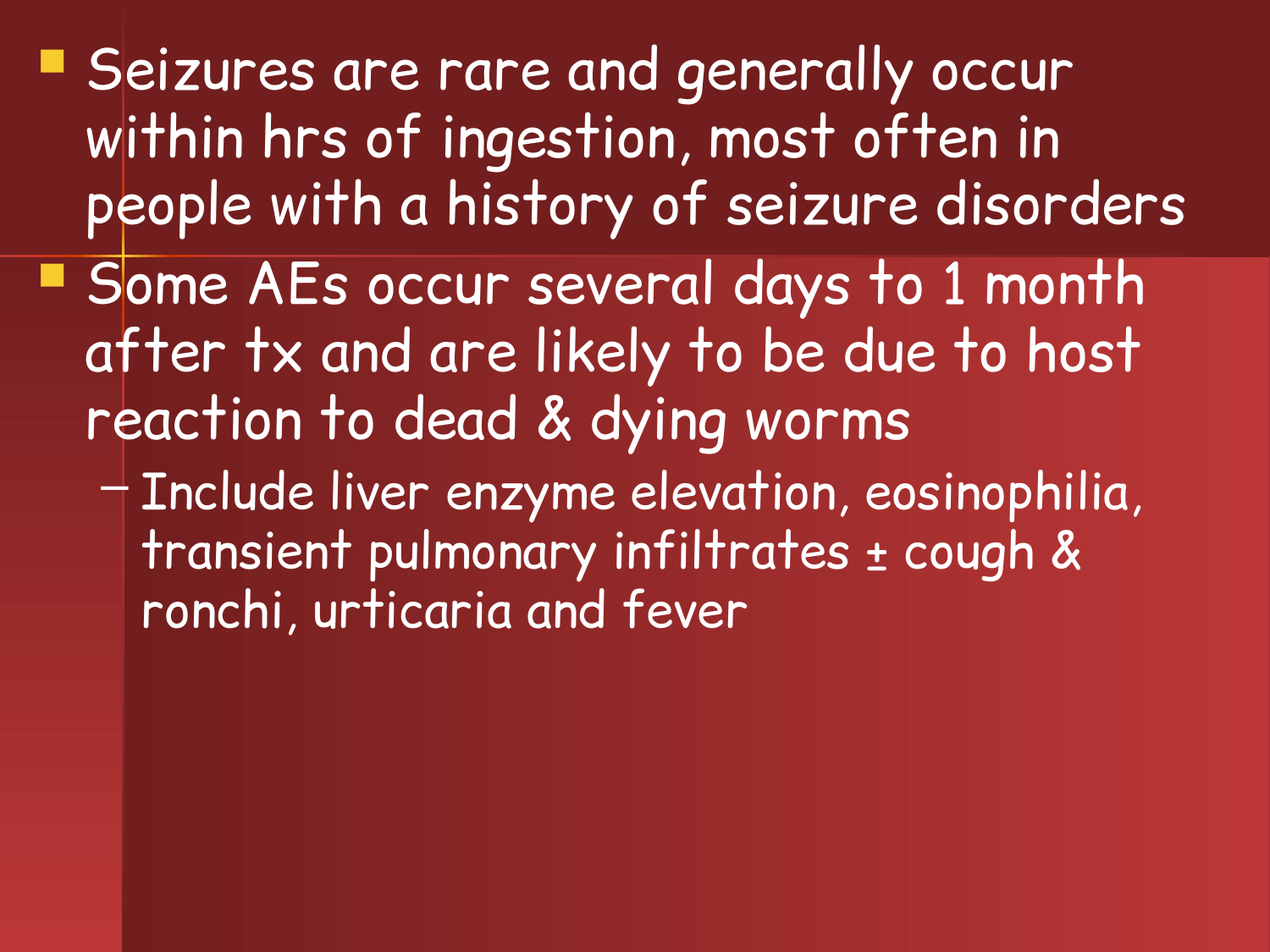

Seizures are rare and generally occur within hrs of ingestion, most often in people with a history of seizure disorders
Some AEs occur several days to 1 month after tx and are likely to be due to host reaction to dead & dying worms
Include liver enzyme elevation, eosinophilia, transient pulmonary infiltrates ± cough & ronchi, urticaria and fever